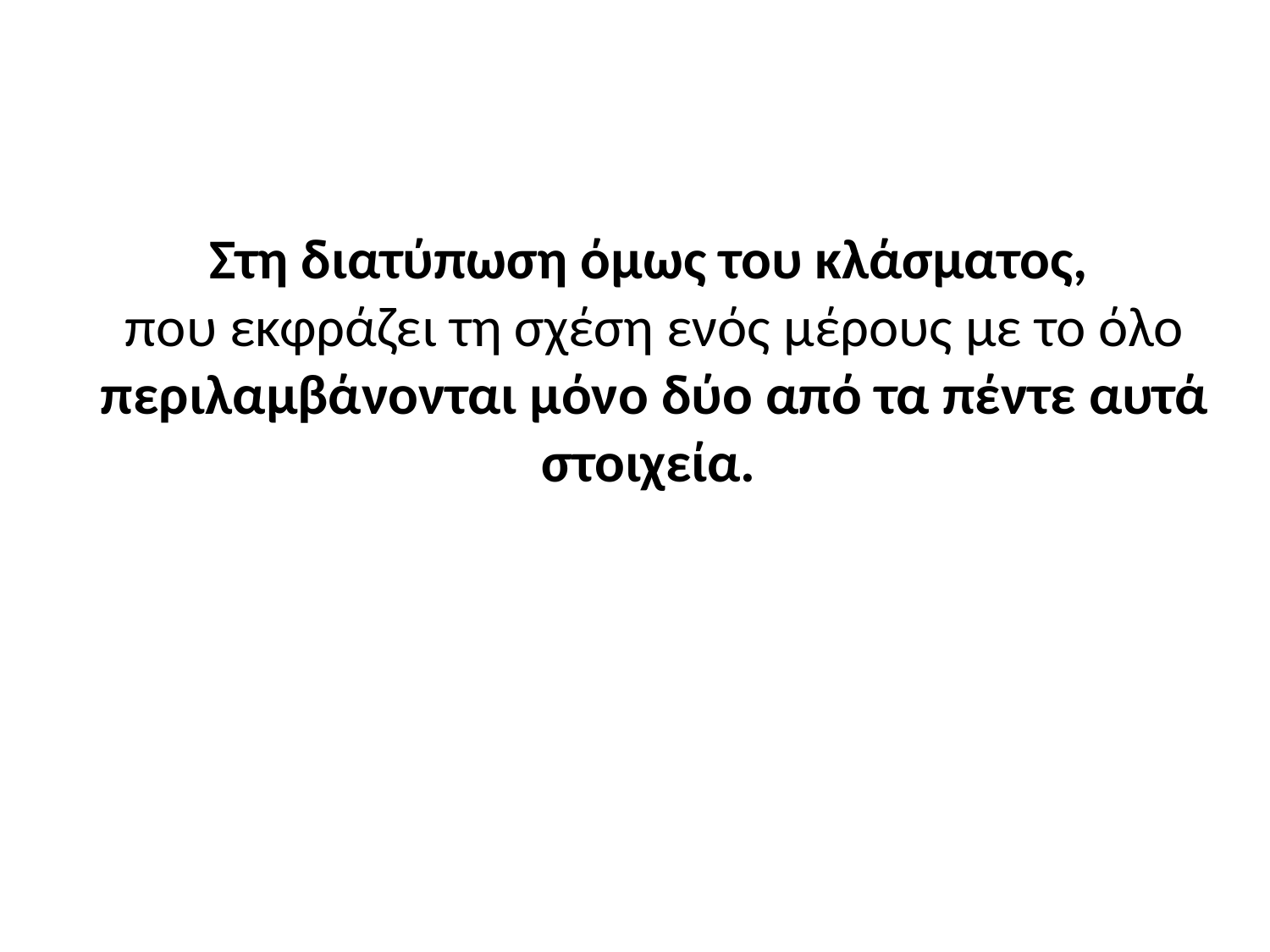

Στη διατύπωση όμως του κλάσματος,
που εκφράζει τη σχέση ενός μέρους με το όλο περιλαμβάνονται μόνο δύο από τα πέντε αυτά στοιχεία.